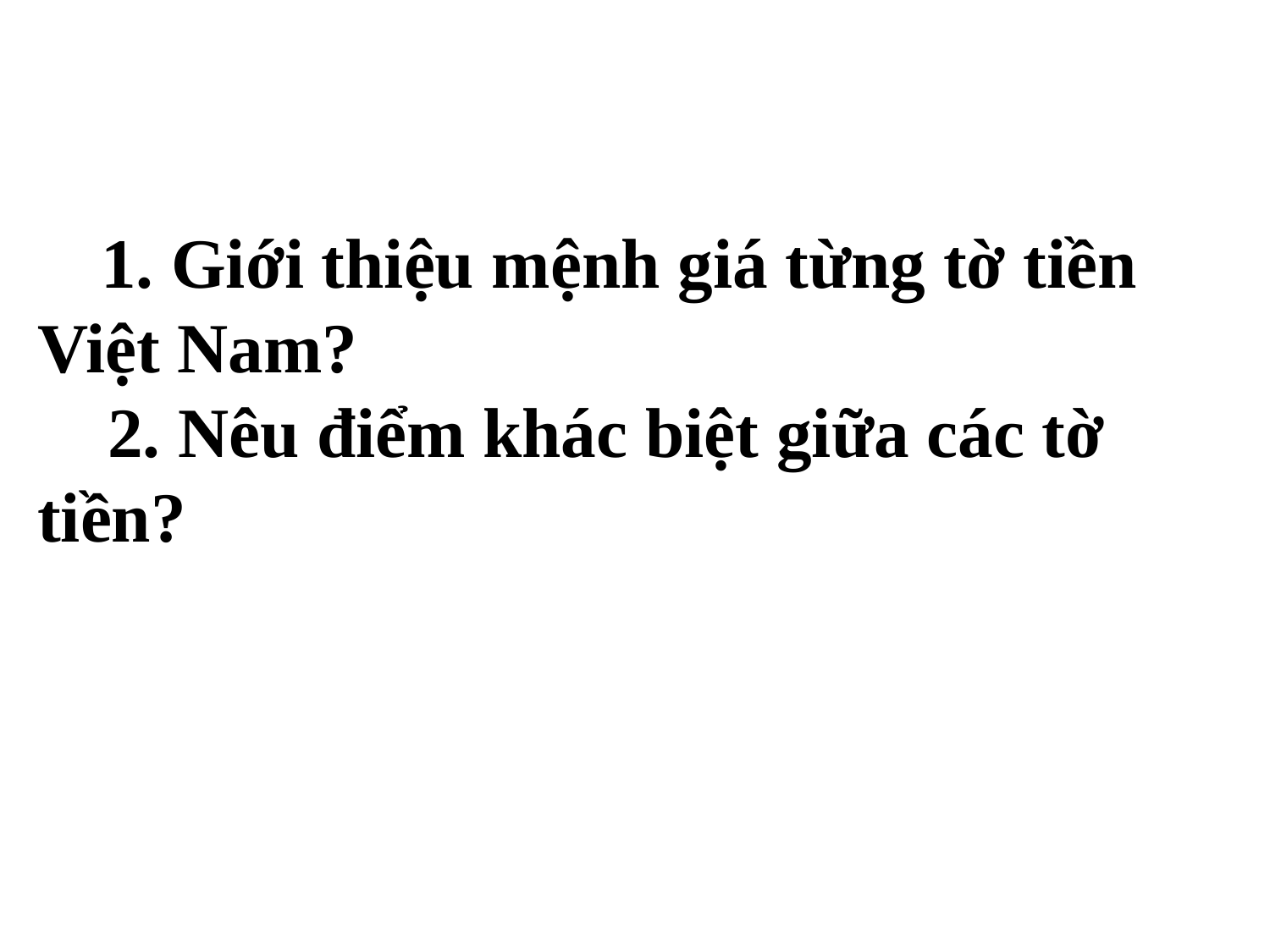

1. Giới thiệu mệnh giá từng tờ tiền Việt Nam?
    2. Nêu điểm khác biệt giữa các tờ tiền?